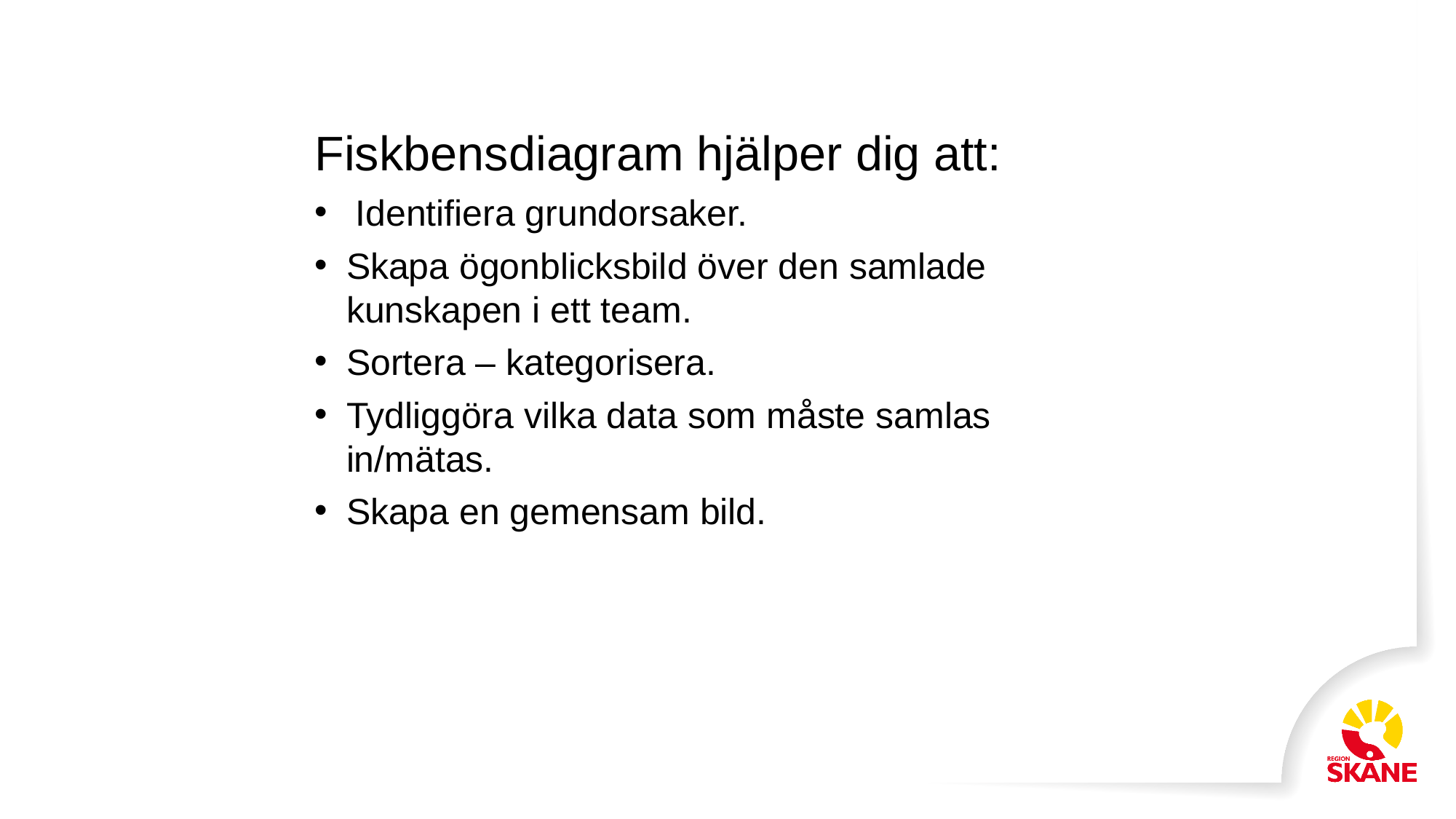

Fiskbensdiagram hjälper dig att:
Identifiera grundorsaker.
Skapa ögonblicksbild över den samlade kunskapen i ett team.
Sortera – kategorisera.
Tydliggöra vilka data som måste samlas in/mätas.
Skapa en gemensam bild.